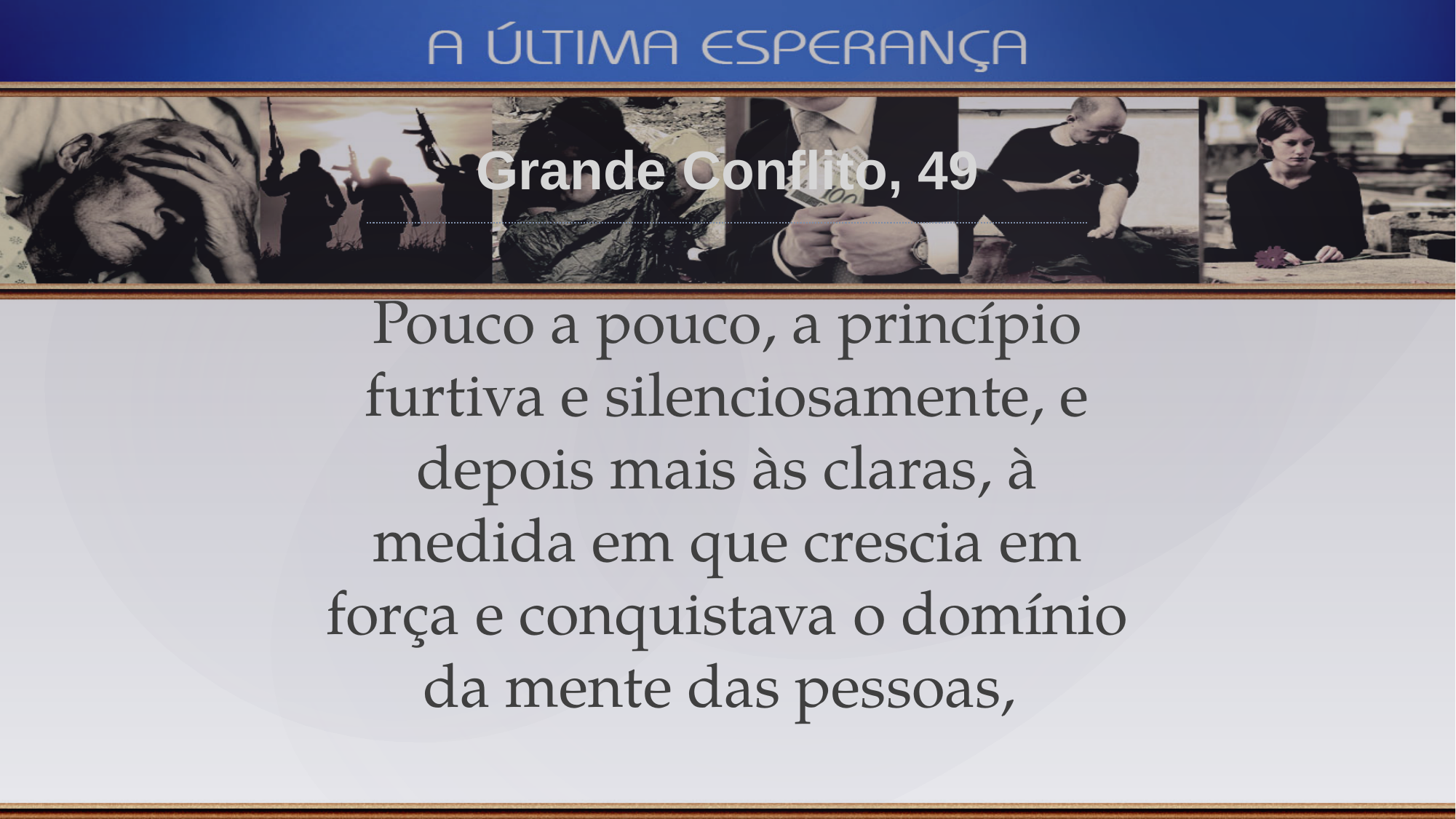

Grande Conflito, 49
Pouco a pouco, a princípio furtiva e silenciosamente, e depois mais às claras, à medida em que crescia em força e conquistava o domínio da mente das pessoas,